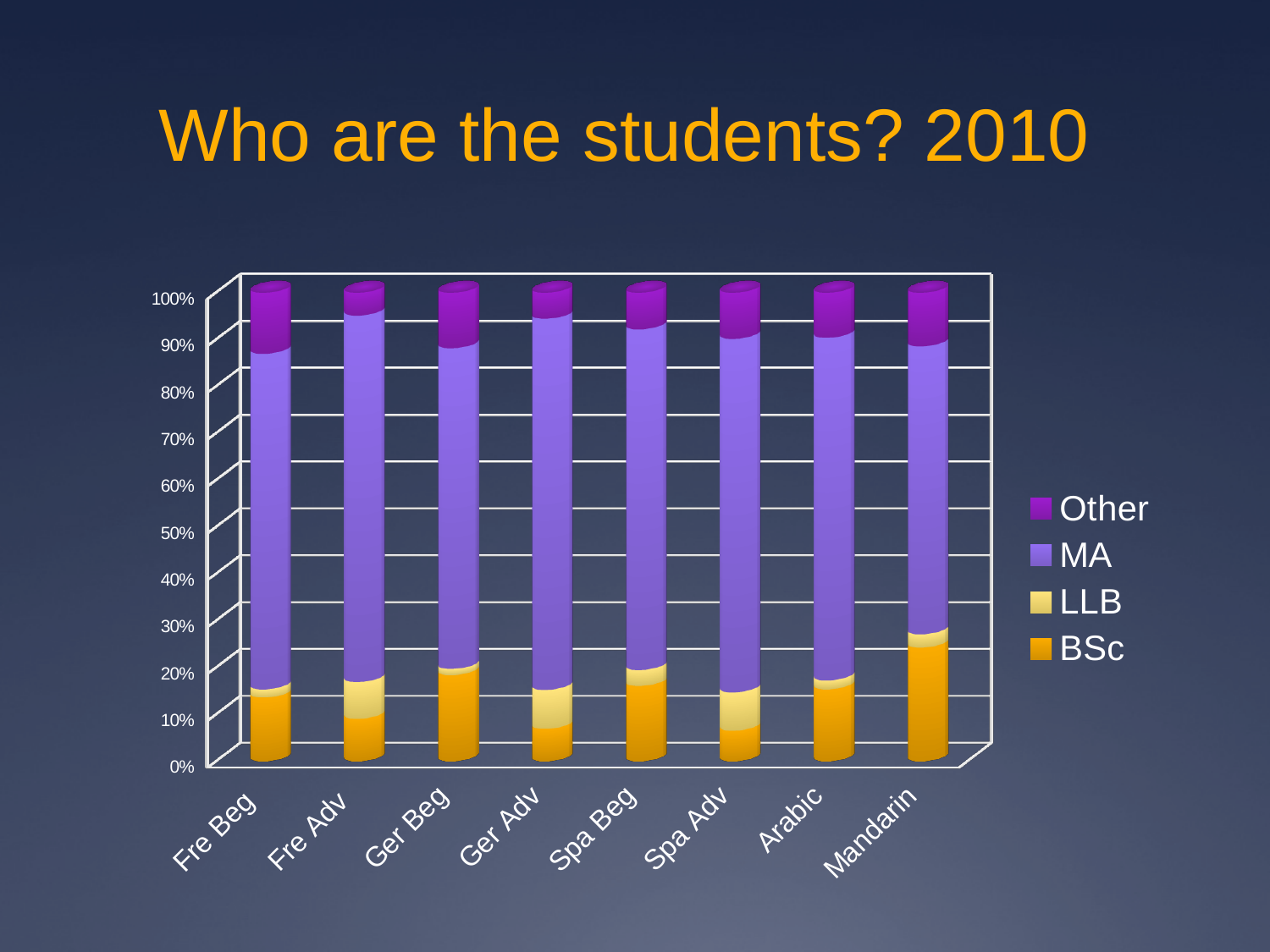

# Who are the students? 2010

[unsupported chart]